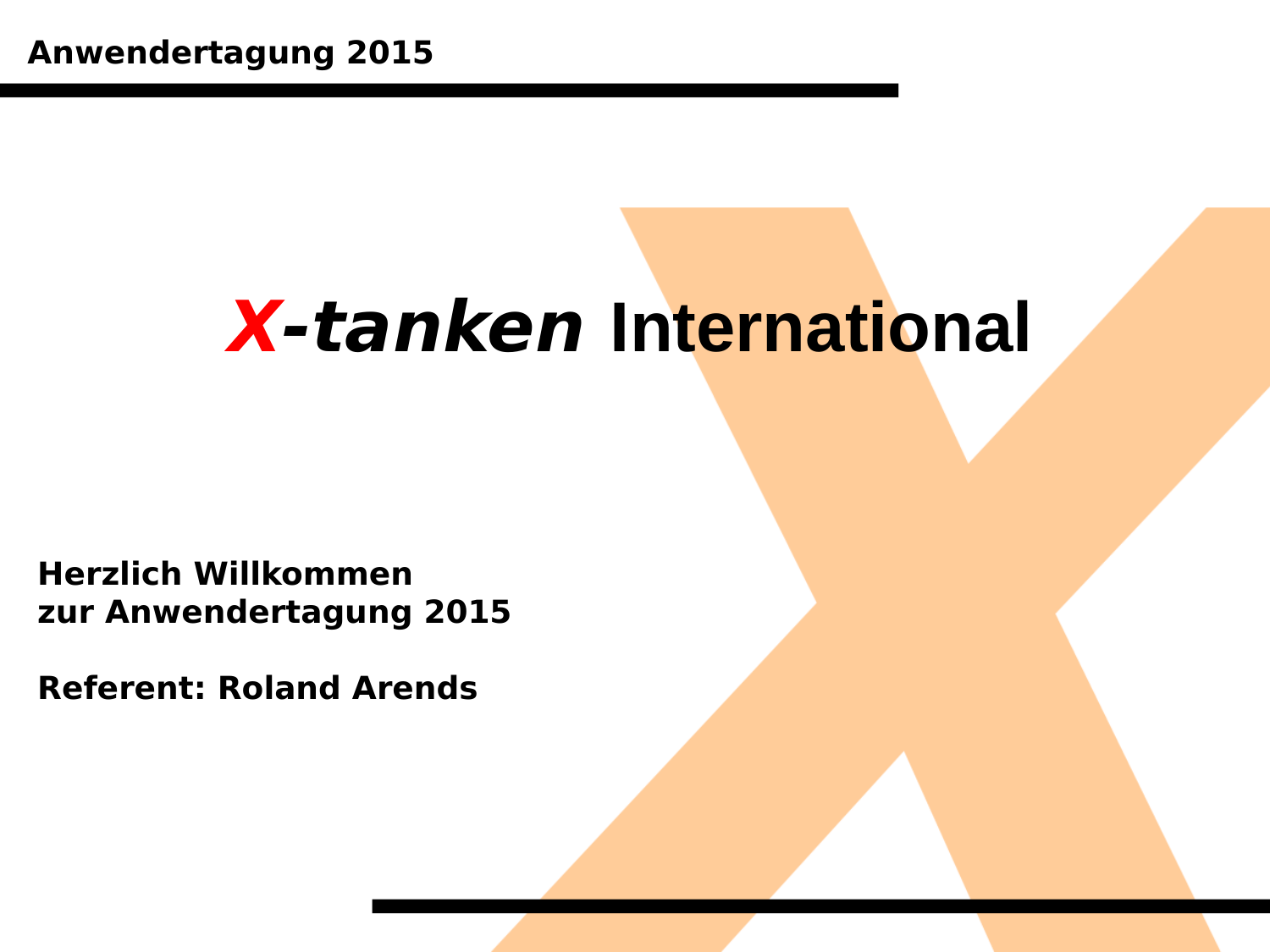

Anwendertagung 2015

Herzlich Willkommen
zur Anwendertagung 2015

Referent: Roland Arends
X-tanken International